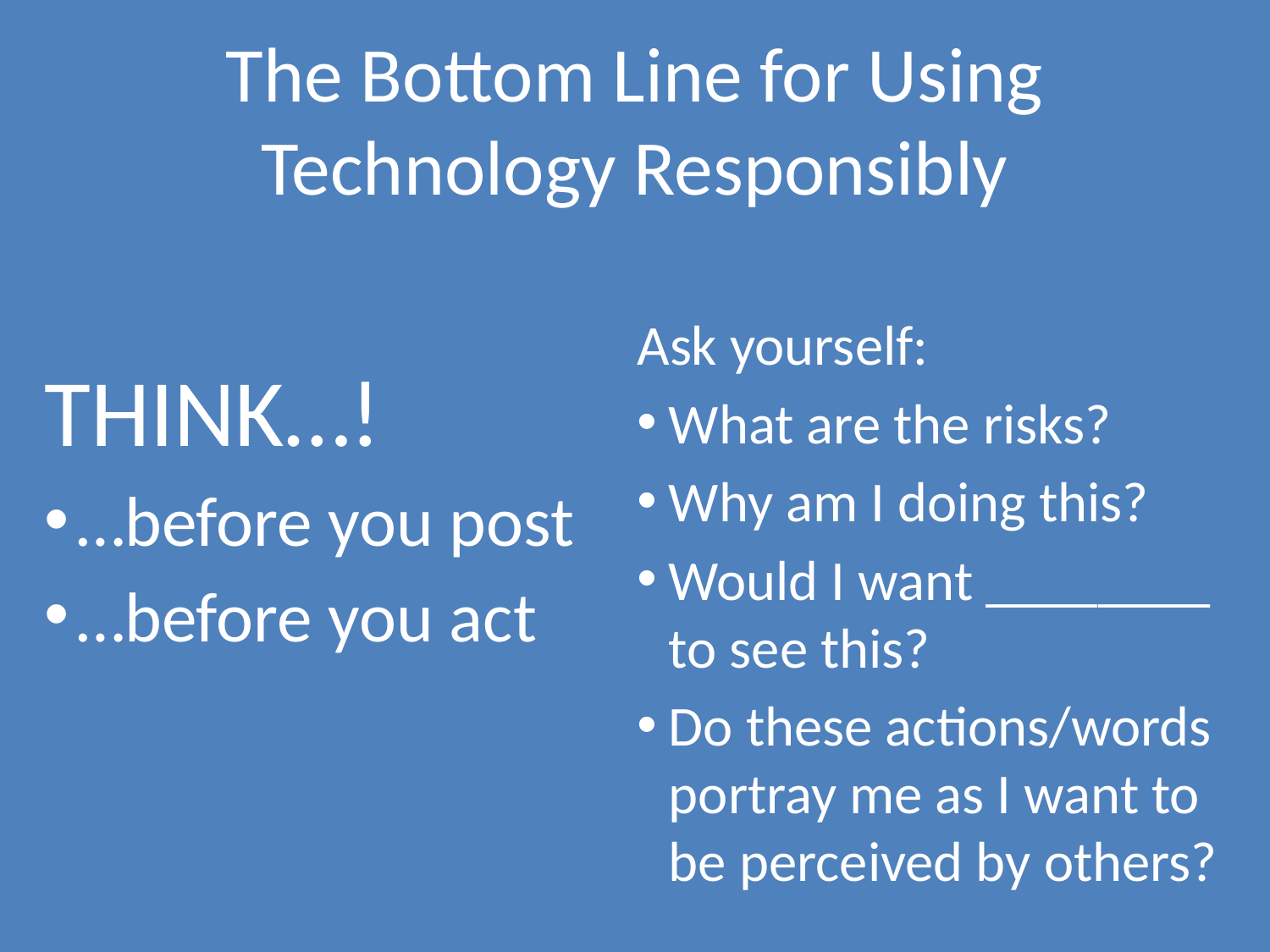

# The Bottom Line for Using Technology Responsibly
Ask yourself:
What are the risks?
Why am I doing this?
Would I want ________ to see this?
Do these actions/words portray me as I want to be perceived by others?
THINK…!
…before you post
…before you act